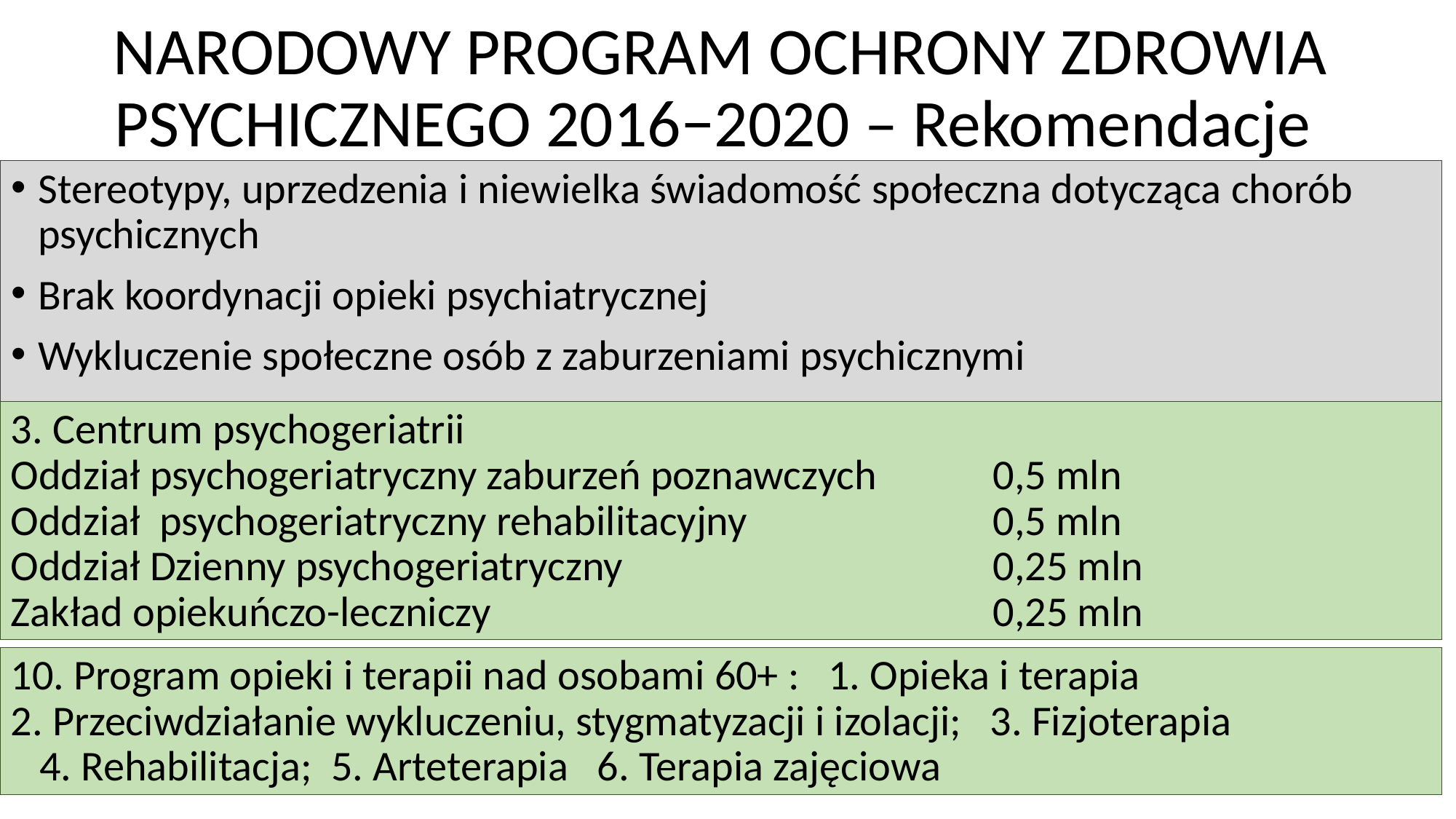

# NARODOWY PROGRAM OCHRONY ZDROWIA PSYCHICZNEGO 2016−2020 – Rekomendacje
Stereotypy, uprzedzenia i niewielka świadomość społeczna dotycząca chorób psychicznych
Brak koordynacji opieki psychiatrycznej
Wykluczenie społeczne osób z zaburzeniami psychicznymi
3. Centrum psychogeriatrii
Oddział psychogeriatryczny zaburzeń poznawczych 	0,5 mln
Oddział  psychogeriatryczny rehabilitacyjny			0,5 mln
Oddział Dzienny psychogeriatryczny 				0,25 mln
Zakład opiekuńczo-leczniczy 					0,25 mln
10. Program opieki i terapii nad osobami 60+ :   1. Opieka i terapia                               2. Przeciwdziałanie wykluczeniu, stygmatyzacji i izolacji;   3. Fizjoterapia                        4. Rehabilitacja;  5. Arteterapia   6. Terapia zajęciowa